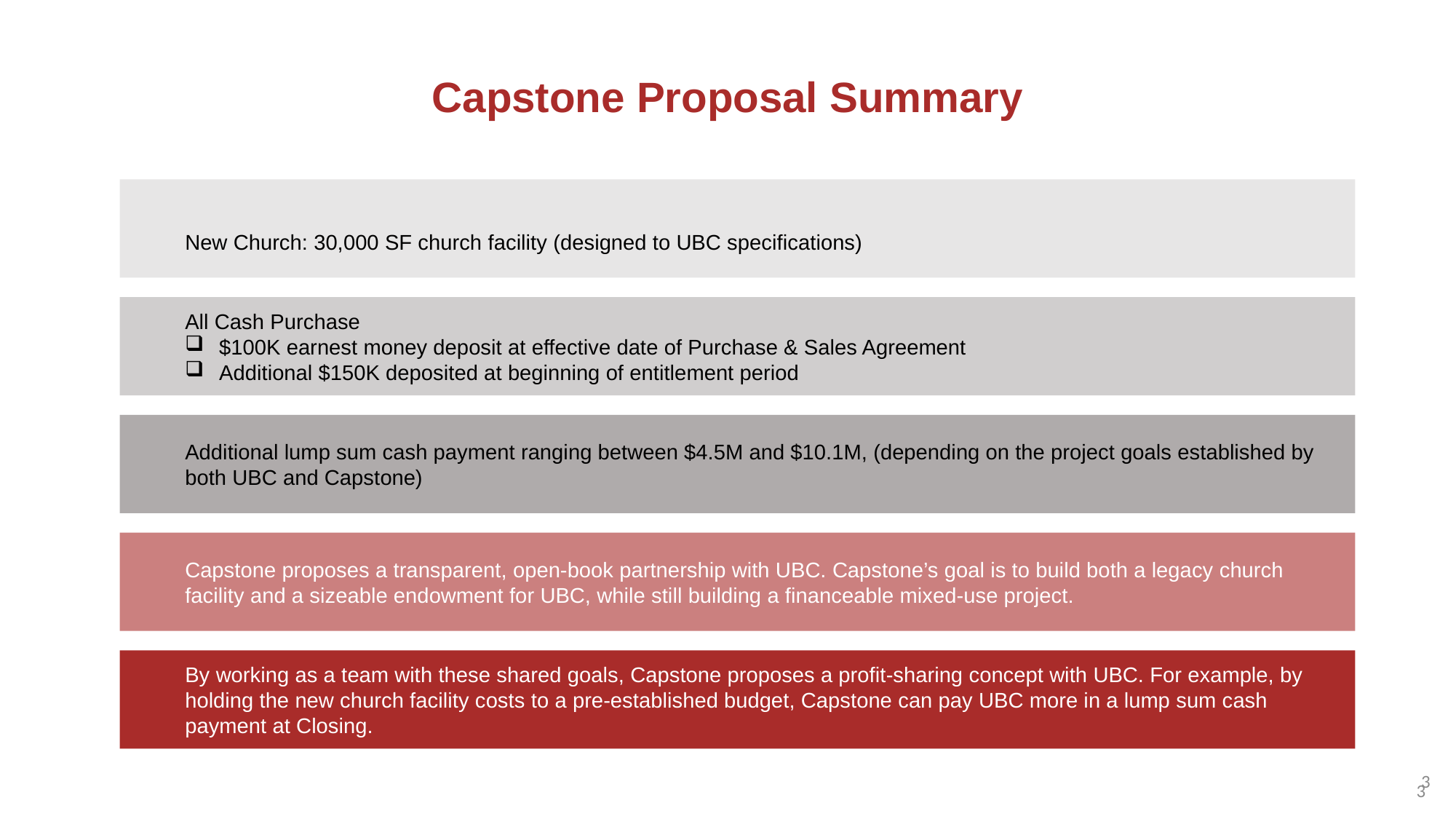

Capstone Proposal Summary

New Church: 30,000 SF church facility (designed to UBC specifications)

All Cash Purchase
$100K earnest money deposit at effective date of Purchase & Sales Agreement
Additional $150K deposited at beginning of entitlement period

Additional lump sum cash payment ranging between $4.5M and $10.1M, (depending on the project goals established by both UBC and Capstone)

Capstone proposes a transparent, open-book partnership with UBC. Capstone’s goal is to build both a legacy church facility and a sizeable endowment for UBC, while still building a financeable mixed-use project.

By working as a team with these shared goals, Capstone proposes a profit-sharing concept with UBC. For example, by holding the new church facility costs to a pre-established budget, Capstone can pay UBC more in a lump sum cash payment at Closing.

3
3